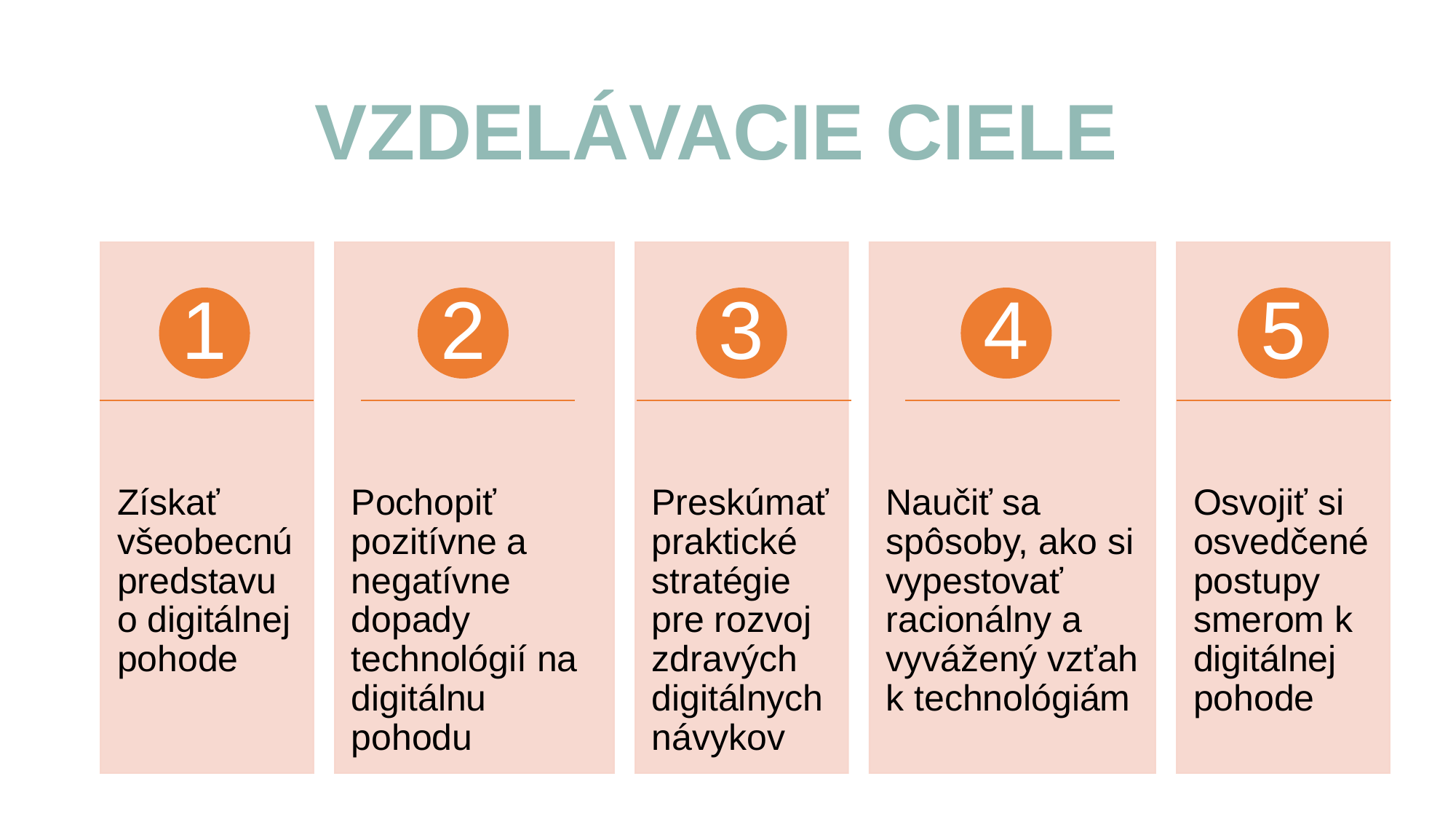

# VZDELÁVACIE CIELE

1
2
3
4
5

Získať  všeobecnú predstavu o digitálnej pohode
Pochopiť pozitívne a negatívne dopady  technológií na digitálnu pohodu
Preskúmať praktické stratégie pre rozvoj zdravých digitálnych návykov
Naučiť sa spôsoby, ako si vypestovať racionálny a vyvážený vzťah k technológiám
Osvojiť si osvedčené postupy smerom k digitálnej pohode